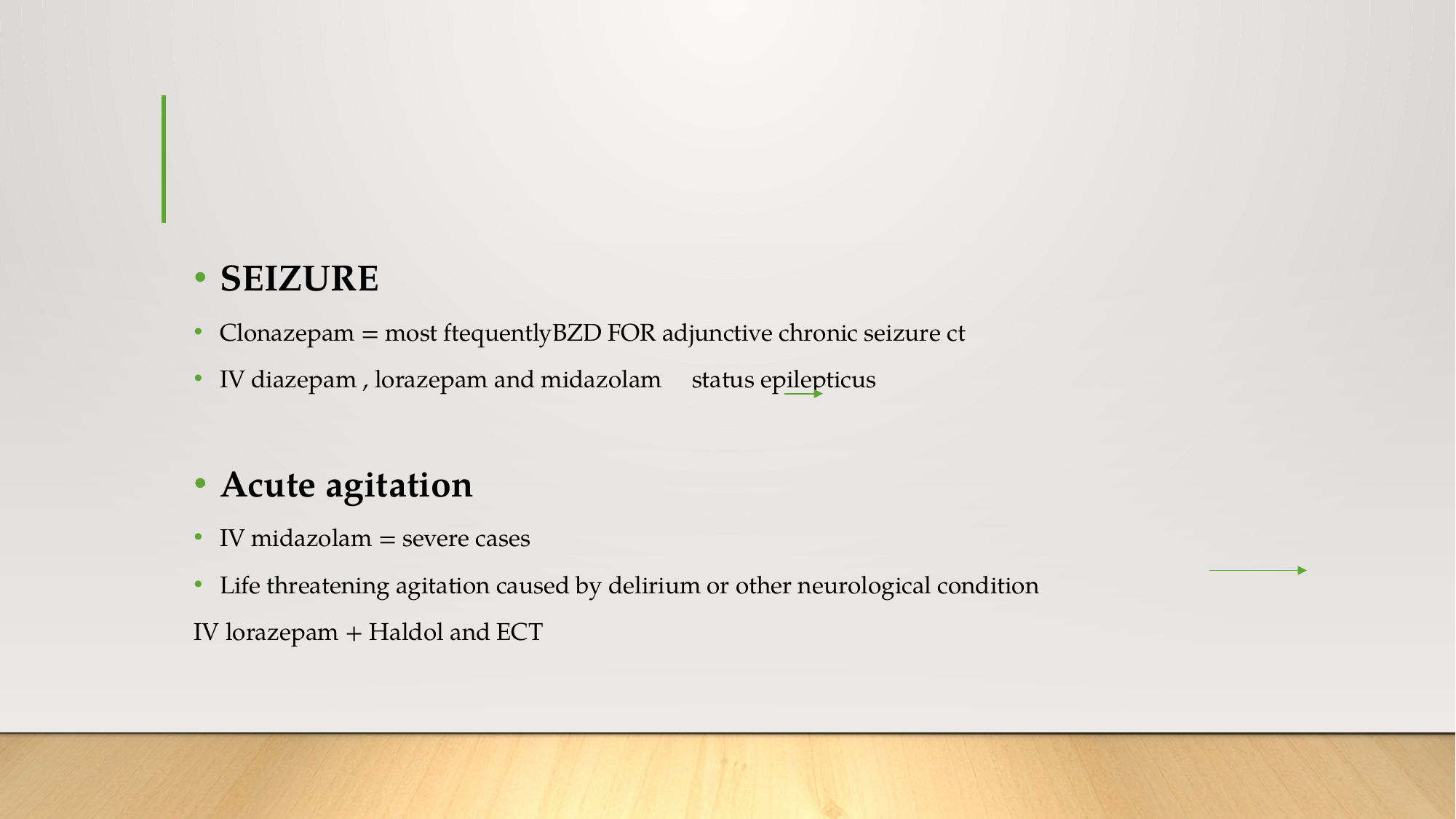

#
SEIZURE
Clonazepam = most ftequentlyBZD FOR adjunctive chronic seizure ct
IV diazepam , lorazepam and midazolam     status epilepticus

Acute agitation
IV midazolam = severe cases
Life threatening agitation caused by delirium or other neurological condition
IV lorazepam + Haldol and ECT